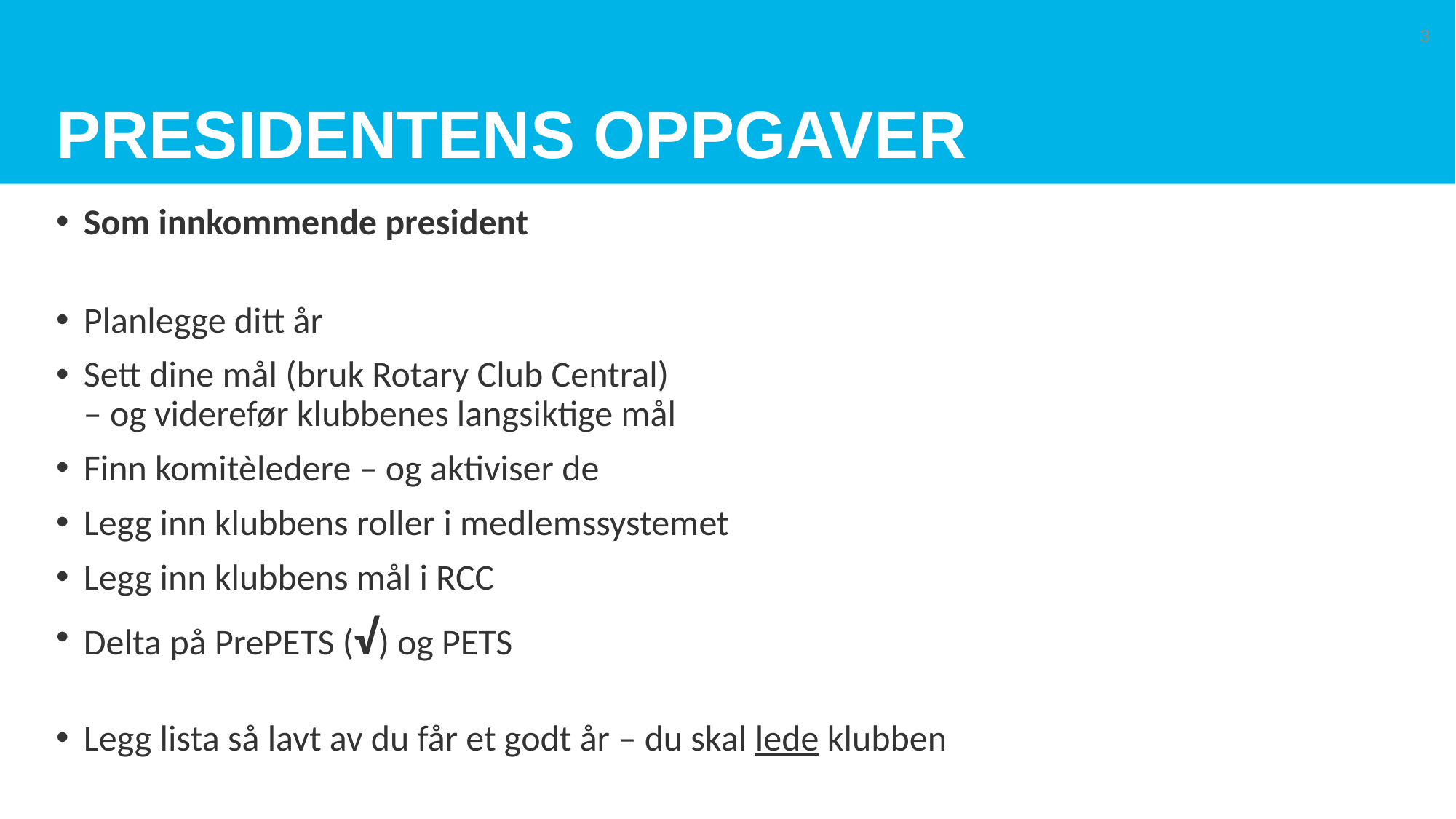

# Presidentens oppgaver
3
Som innkommende president
Planlegge ditt år
Sett dine mål (bruk Rotary Club Central)
– og viderefør klubbenes langsiktige mål
Finn komitèledere – og aktiviser de
Legg inn klubbens roller i medlemssystemet
Legg inn klubbens mål i RCC
Delta på PrePETS (√) og PETS
Legg lista så lavt av du får et godt år – du skal lede klubben